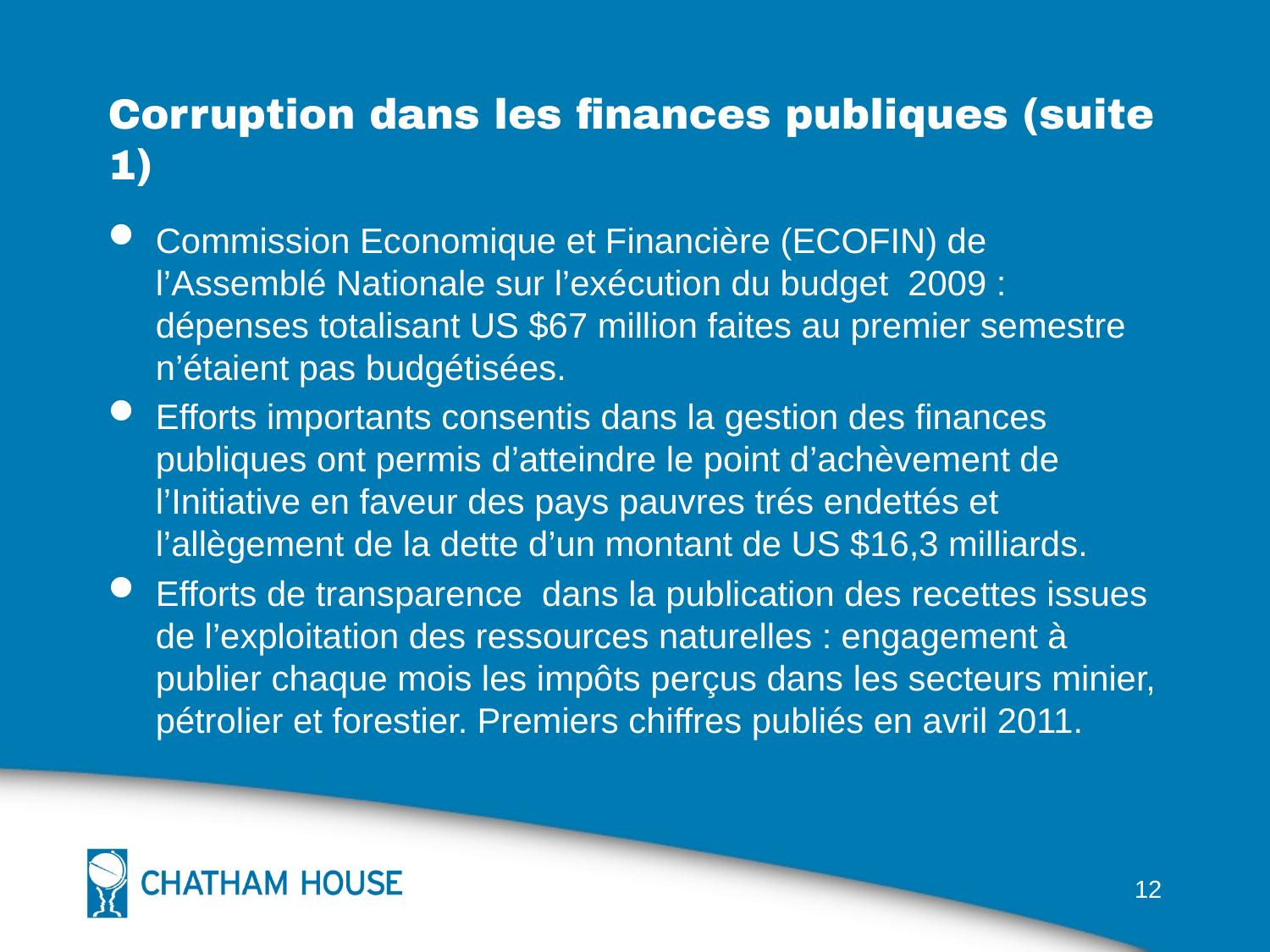

# Corruption dans les finances publiques (suite 1)
Commission Economique et Financière (ECOFIN) de l’Assemblé Nationale sur l’exécution du budget  2009 : dépenses totalisant US $67 million faites au premier semestre n’étaient pas budgétisées.
Efforts importants consentis dans la gestion des finances publiques ont permis d’atteindre le point d’achèvement de l’Initiative en faveur des pays pauvres trés endettés et l’allègement de la dette d’un montant de US $16,3 milliards.
Efforts de transparence  dans la publication des recettes issues de l’exploitation des ressources naturelles : engagement à publier chaque mois les impôts perçus dans les secteurs minier, pétrolier et forestier. Premiers chiffres publiés en avril 2011.
12